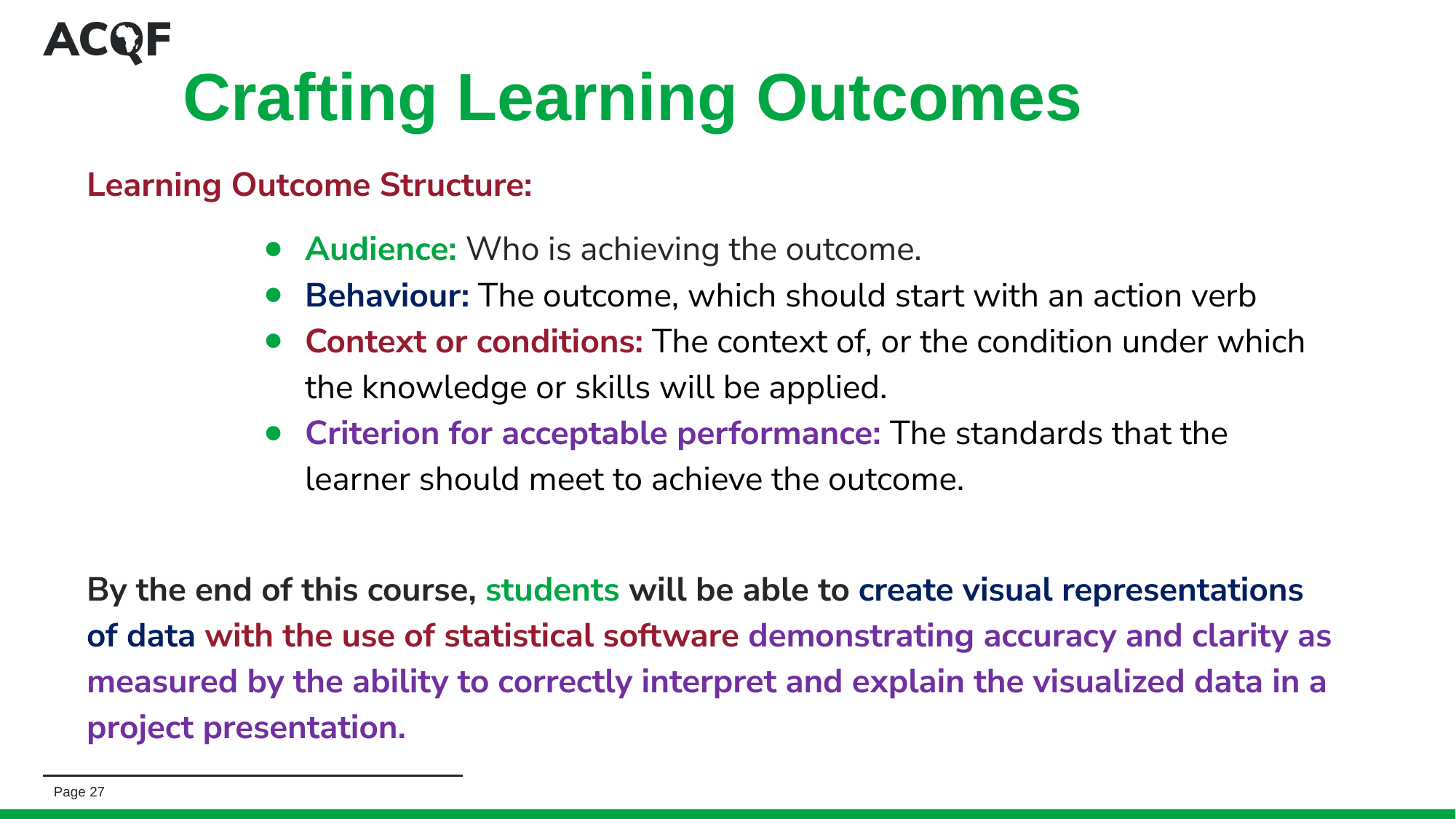

Crafting Learning Outcomes
Learning Outcome Structure:
Audience: Who is achieving the outcome.
Behaviour: The outcome, which should start with an action verb
Context or conditions: The context of, or the condition under which the knowledge or skills will be applied.
Criterion for acceptable performance: The standards that the learner should meet to achieve the outcome.
By the end of this course, students will be able to create visual representations of data with the use of statistical software demonstrating accuracy and clarity as measured by the ability to correctly interpret and explain the visualized data in a project presentation.

Page 27